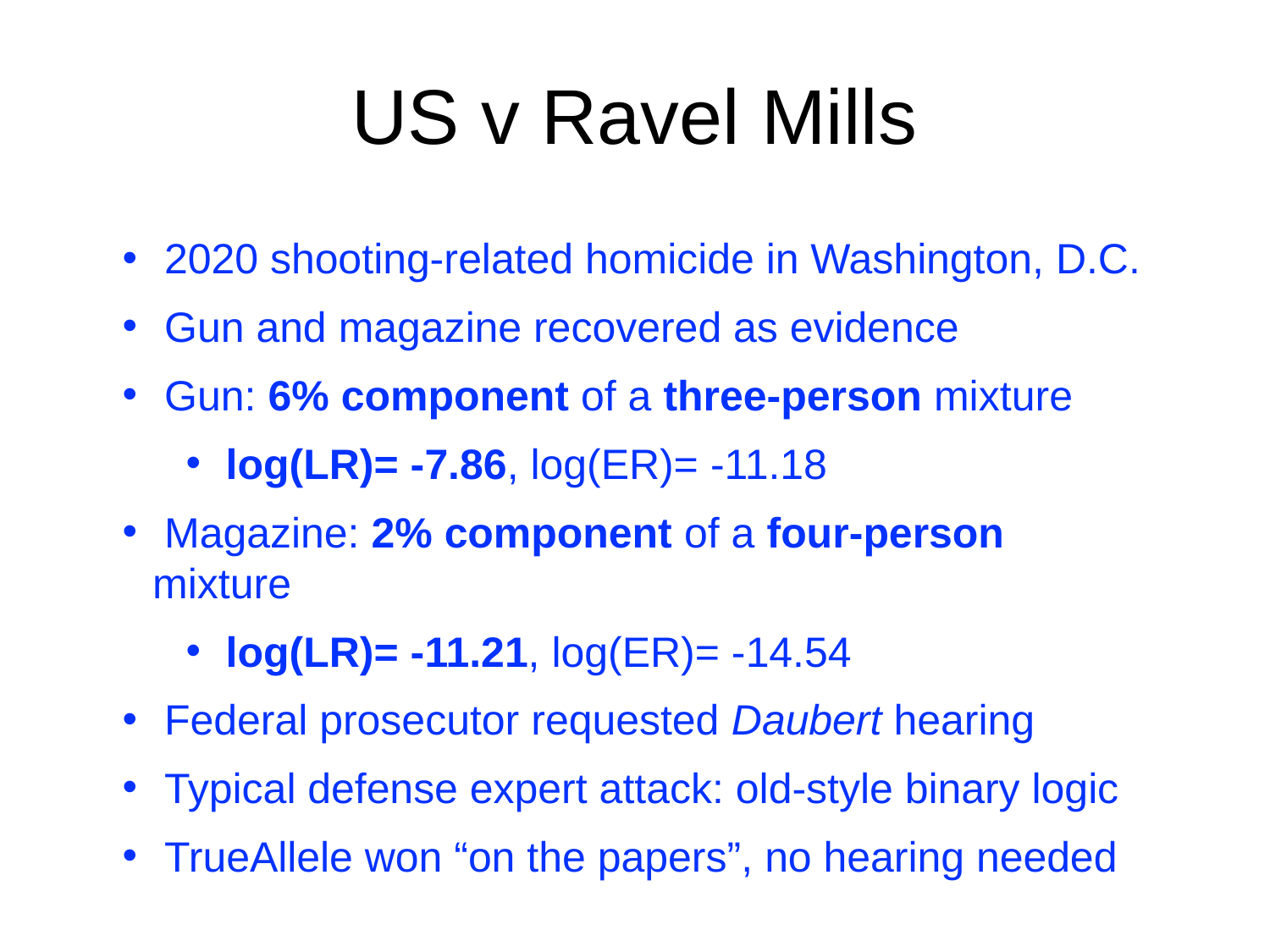

# US v Ravel Mills
 2020 shooting-related homicide in Washington, D.C.
 Gun and magazine recovered as evidence
 Gun: 6% component of a three-person mixture
log(LR)= -7.86, log(ER)= -11.18
 Magazine: 2% component of a four-person mixture
log(LR)= -11.21, log(ER)= -14.54
 Federal prosecutor requested Daubert hearing
 Typical defense expert attack: old-style binary logic
 TrueAllele won “on the papers”, no hearing needed